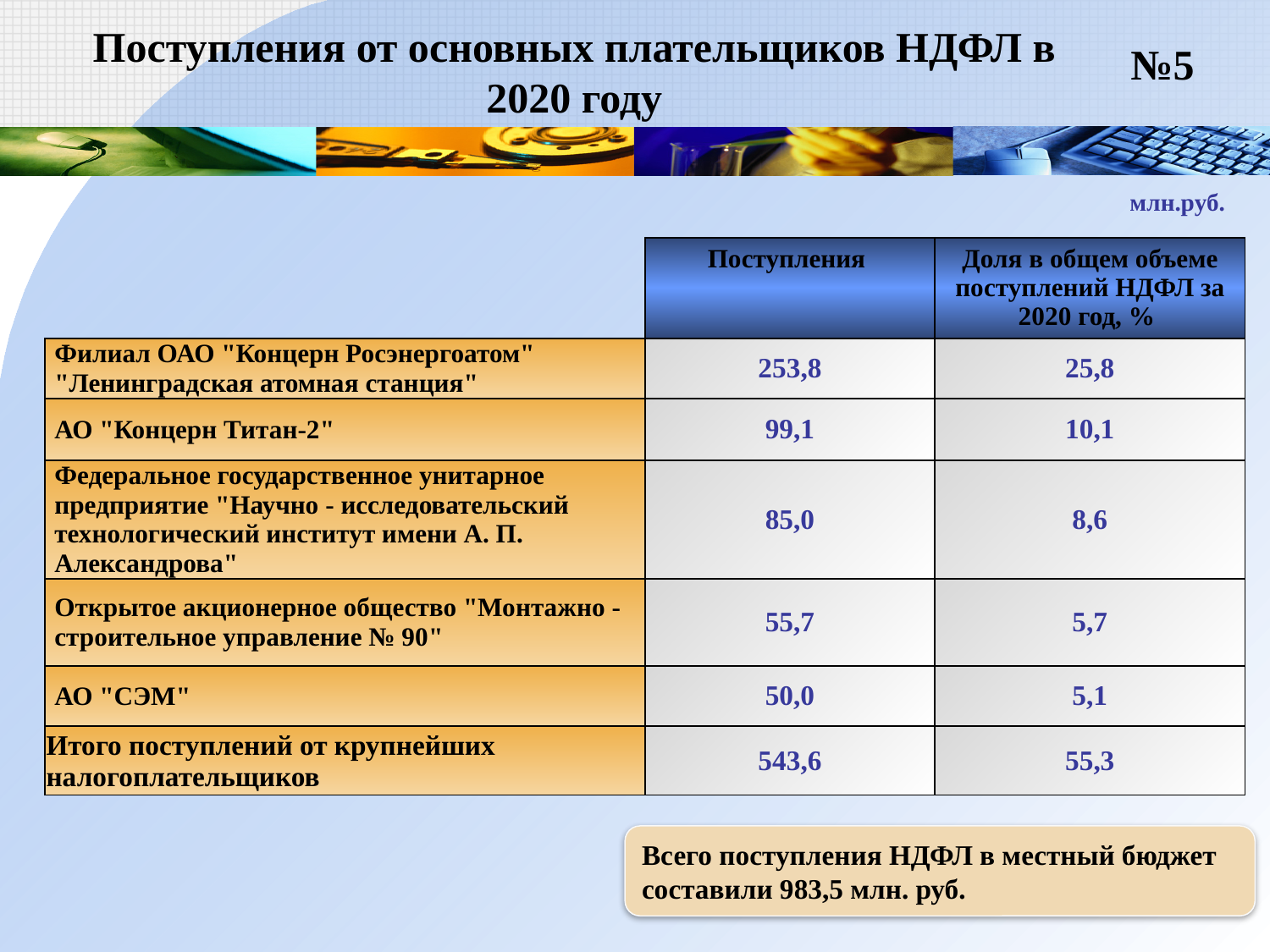

№5
# Поступления от основных плательщиков НДФЛ в 2020 году
млн.руб.
|  | Поступления | Доля в общем объеме поступлений НДФЛ за 2020 год, % |
| --- | --- | --- |
| Филиал ОАО "Концерн Росэнергоатом" "Ленинградская атомная станция" | 253,8 | 25,8 |
| АО "Концерн Титан-2" | 99,1 | 10,1 |
| Федеральное государственное унитарное предприятие "Научно - исследовательский технологический институт имени А. П. Александрова" | 85,0 | 8,6 |
| Открытое акционерное общество "Монтажно - строительное управление № 90" | 55,7 | 5,7 |
| АО "СЭМ" | 50,0 | 5,1 |
| Итого поступлений от крупнейших налогоплательщиков | 543,6 | 55,3 |
Всего поступления НДФЛ в местный бюджет
составили 983,5 млн. руб.